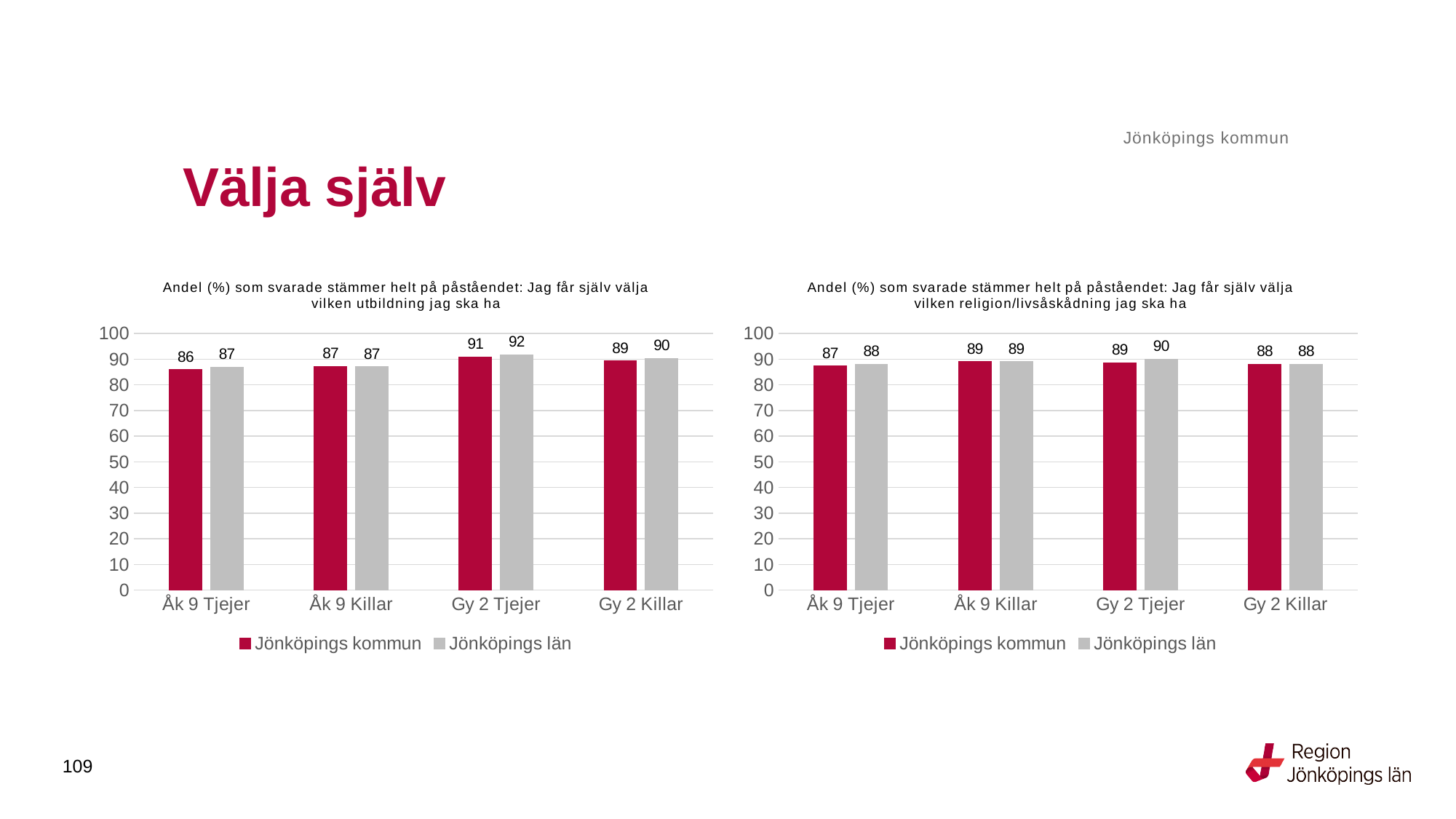

Jönköpings kommun
# Välja själv

### Chart: Andel (%) som svarade stämmer helt på påståendet: Jag får själv välja vilken utbildning jag ska ha

| Category | Jönköpings kommun | Jönköpings län |
|---|---|---|
| Åk 9 Tjejer | 85.9929 | 86.9048 |
| Åk 9 Killar | 87.2302 | 87.0613 |
| Gy 2 Tjejer | 90.884 | 91.696 |
| Gy 2 Killar | 89.3142 | 90.3623 |

### Chart: Andel (%) som svarade stämmer helt på påståendet: Jag får själv välja vilken religion/livsåskådning jag ska ha

| Category | Jönköpings kommun | Jönköpings län |
|---|---|---|
| Åk 9 Tjejer | 87.344 | 88.0557 |
| Åk 9 Killar | 89.0909 | 89.1349 |
| Gy 2 Tjejer | 88.6897 | 90.0424 |
| Gy 2 Killar | 88.0 | 88.0814 |
109